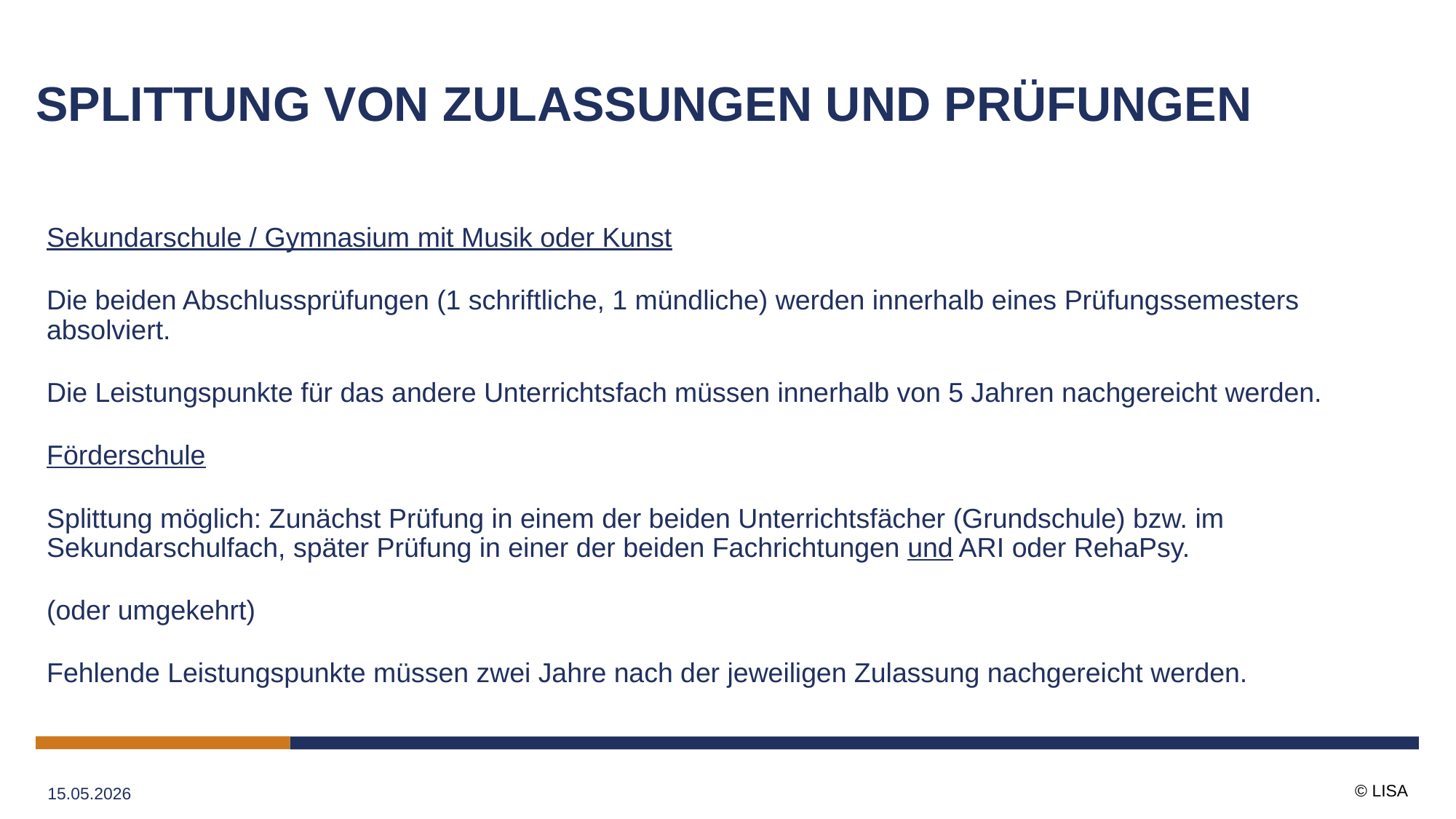

# Splittung von Zulassungen und Prüfungen
Sekundarschule / Gymnasium mit Musik oder Kunst
Die beiden Abschlussprüfungen (1 schriftliche, 1 mündliche) werden innerhalb eines Prüfungssemesters absolviert.
Die Leistungspunkte für das andere Unterrichtsfach müssen innerhalb von 5 Jahren nachgereicht werden.
Förderschule
Splittung möglich: Zunächst Prüfung in einem der beiden Unterrichtsfächer (Grundschule) bzw. im Sekundarschulfach, später Prüfung in einer der beiden Fachrichtungen und ARI oder RehaPsy.
(oder umgekehrt)
Fehlende Leistungspunkte müssen zwei Jahre nach der jeweiligen Zulassung nachgereicht werden.
15.05.2026